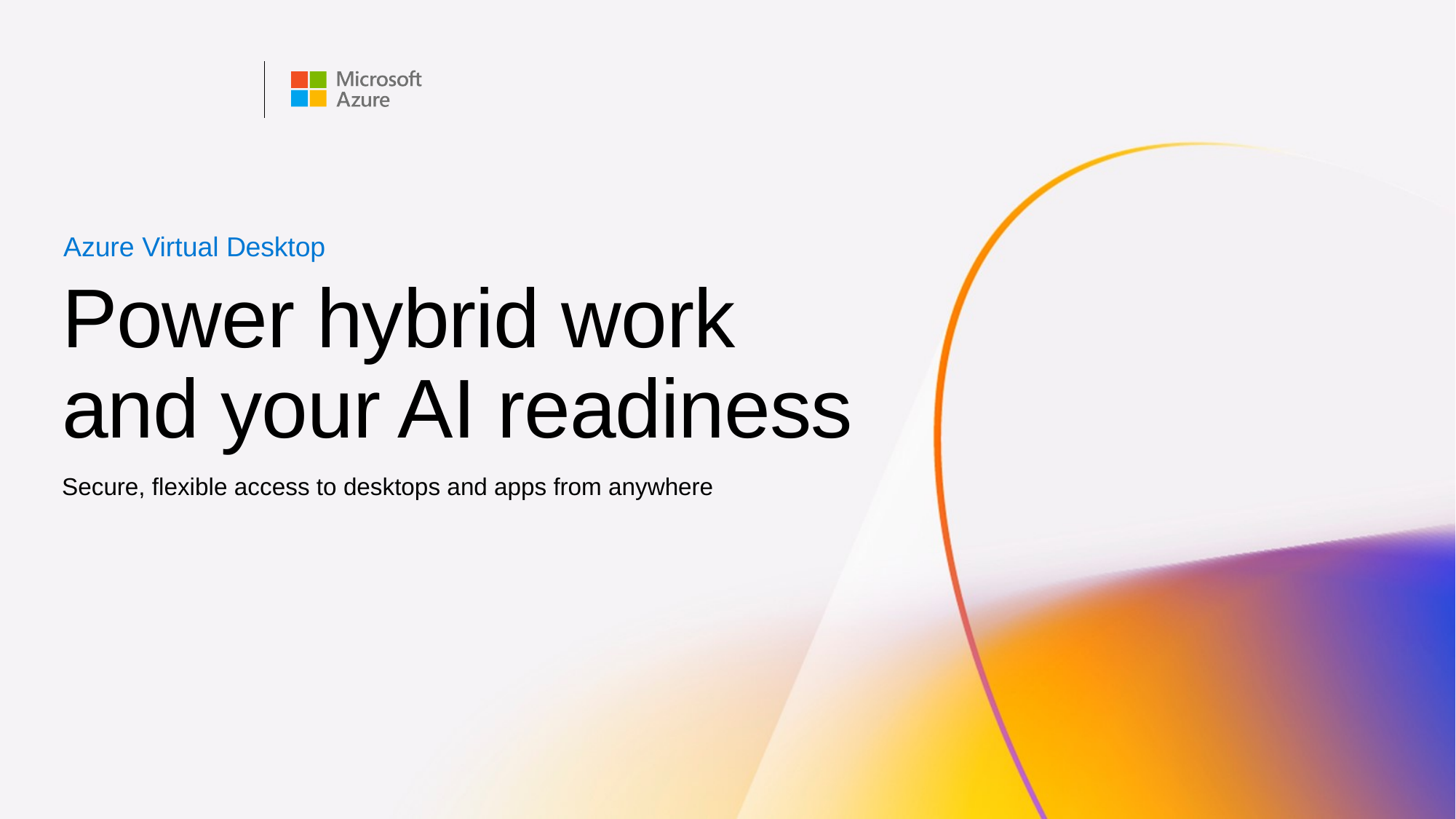

Azure Virtual Desktop
# Power hybrid work and your AI readiness
Secure, flexible access to desktops and apps from anywhere